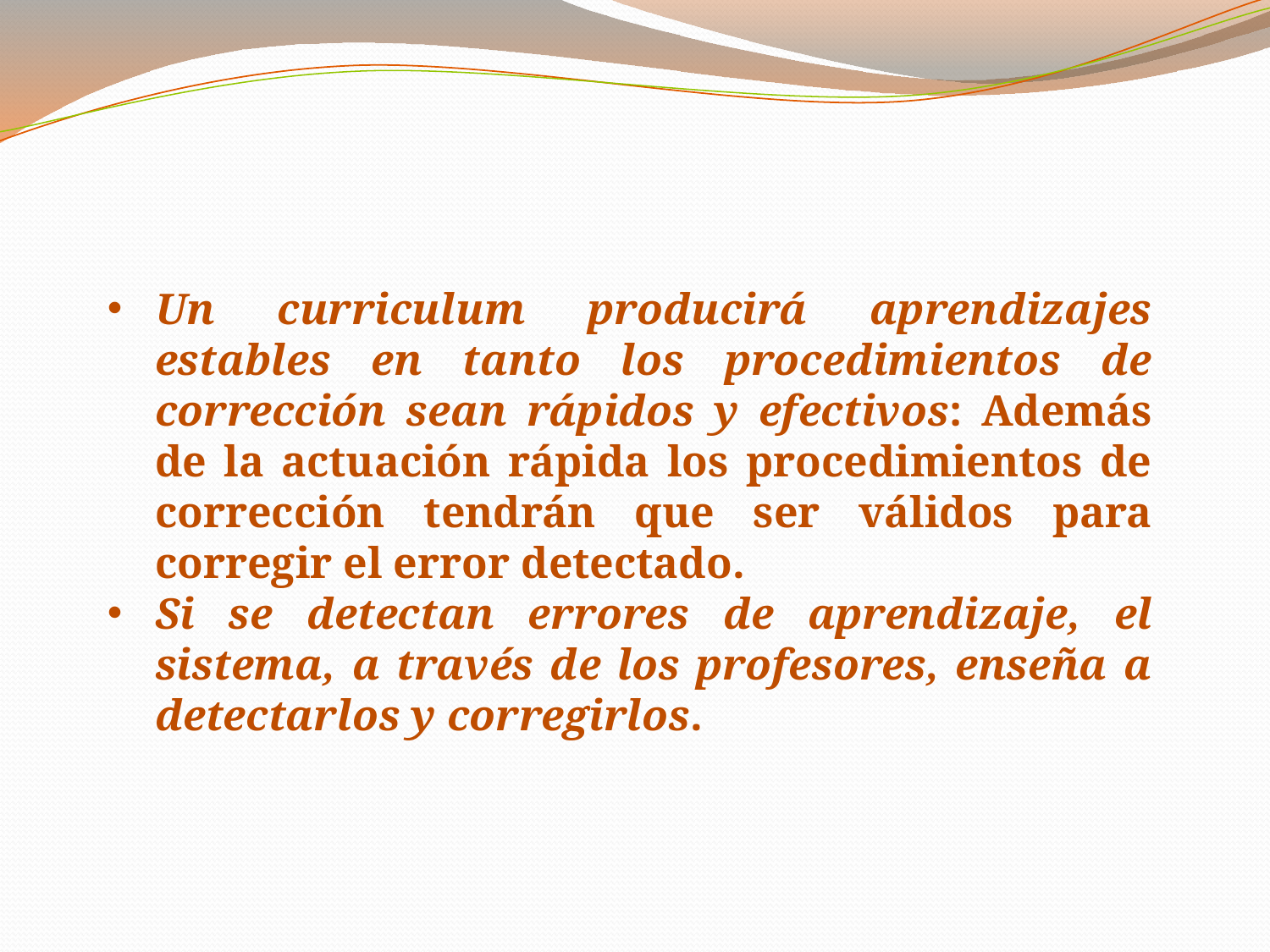

Un curriculum producirá aprendizajes estables en tanto los procedimientos de corrección sean rápidos y efectivos: Además de la actuación rápida los procedimientos de corrección tendrán que ser válidos para corregir el error detectado.
Si se detectan errores de aprendizaje, el sistema, a través de los profesores, enseña a detectarlos y corregirlos.